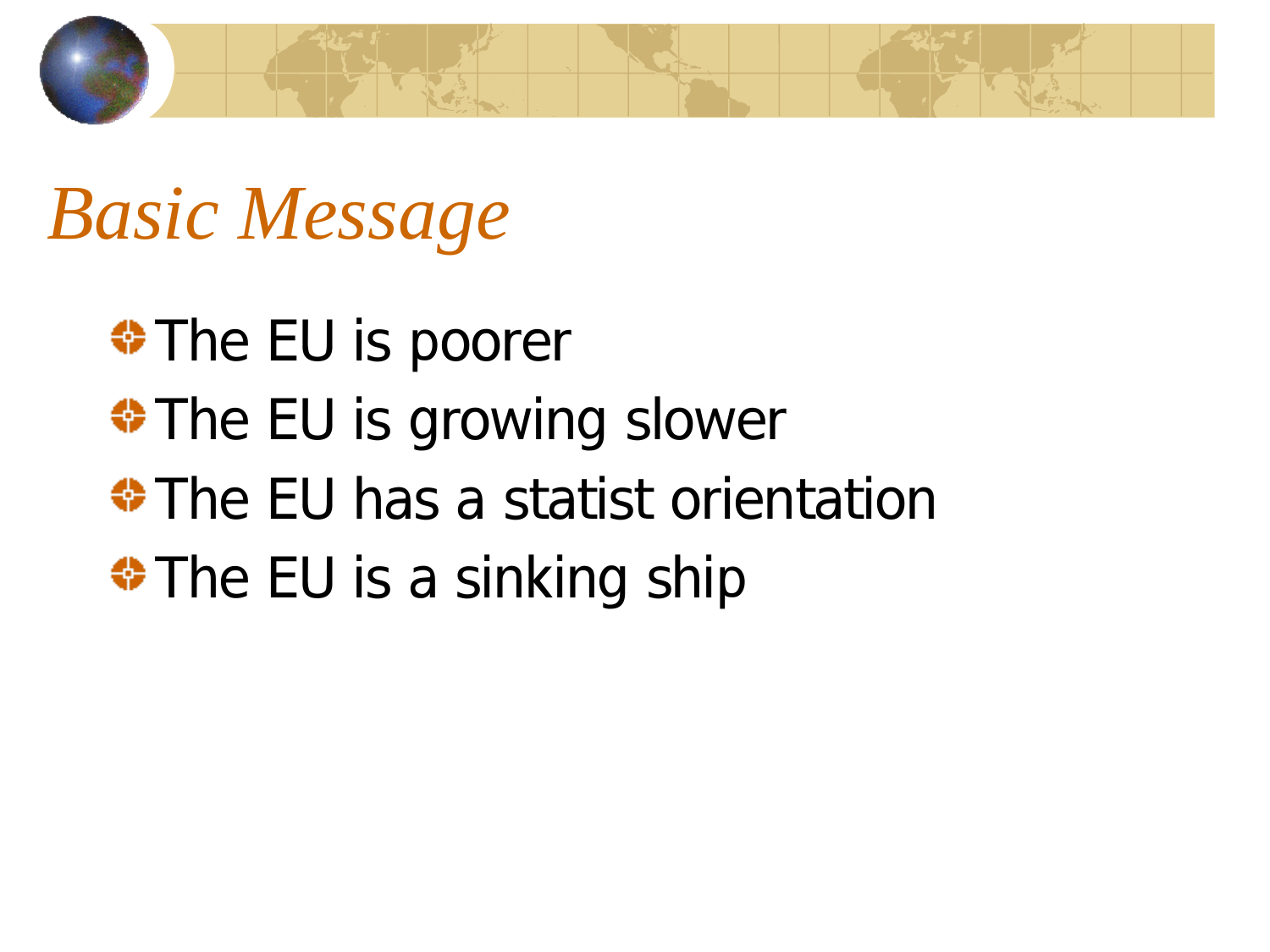

# Basic Message
The EU is poorer
The EU is growing slower
The EU has a statist orientation
The EU is a sinking ship